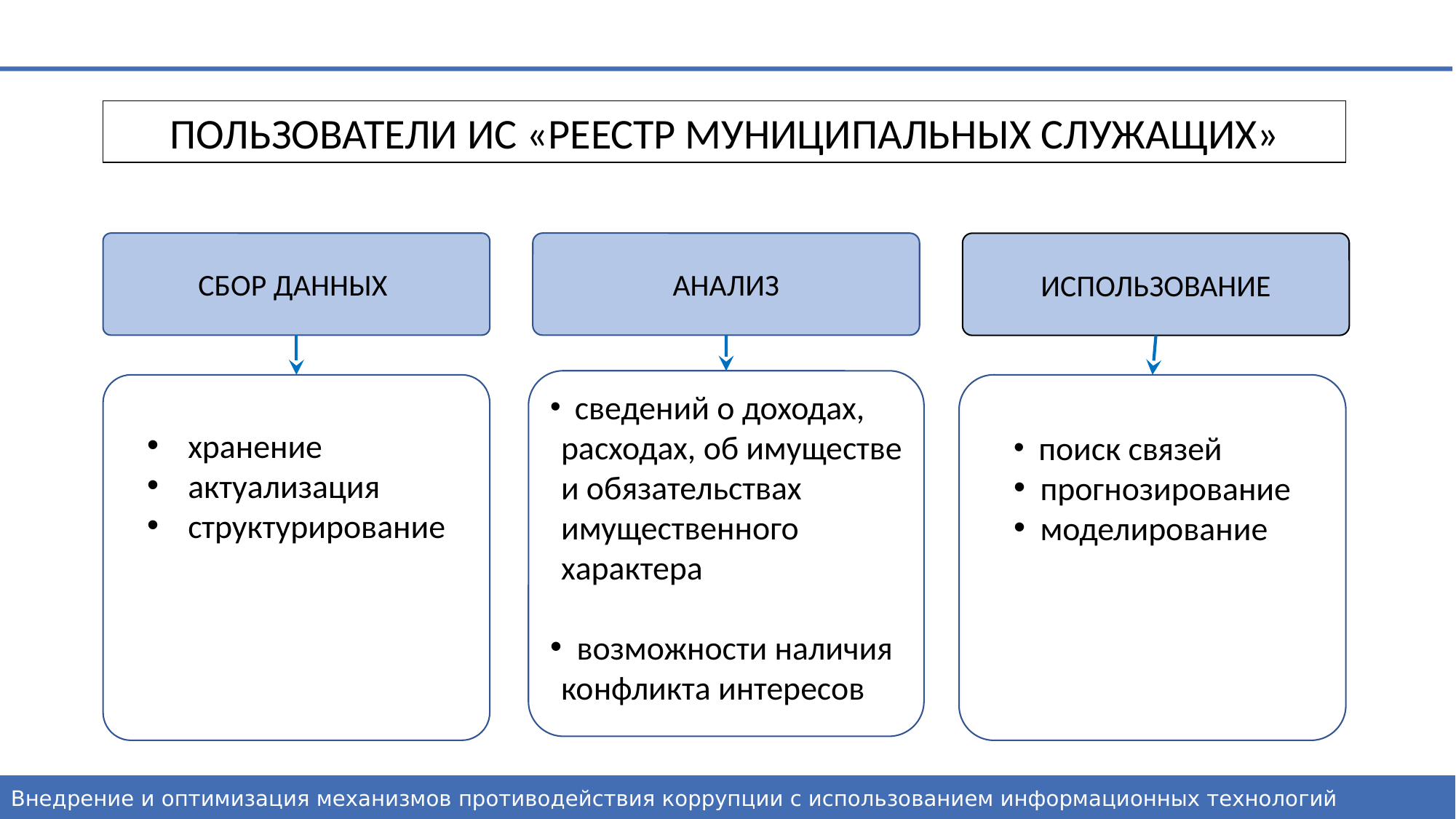

ПОЛЬЗОВАТЕЛИ ИС «РЕЕСТР МУНИЦИПАЛЬНЫХ СЛУЖАЩИХ»
СБОР ДАННЫХ
АНАЛИЗ
ИСПОЛЬЗОВАНИЕ
  сведений о доходах, расходах, об имуществе и обязательствах имущественного характера

  возможности наличия конфликта интересов

хранение
актуализация
структурирование

  поиск связей
  прогнозирование
  моделирование
Внедрение и оптимизация механизмов противодействия коррупции с использованием информационных технологий